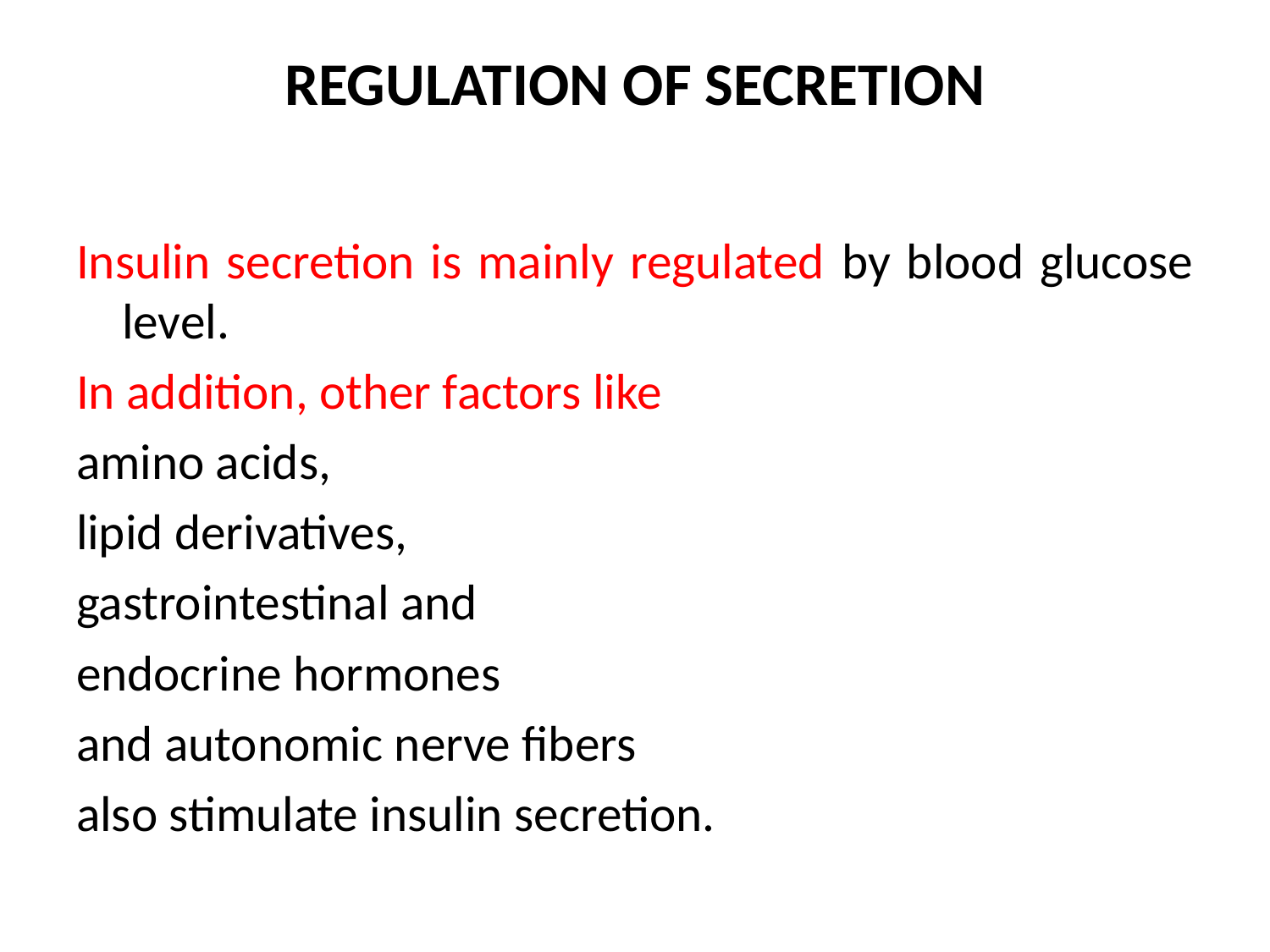

# REGULATION OF SECRETION
Insulin secretion is mainly regulated by blood glucose level.
In addition, other factors like
amino acids,
lipid derivatives,
gastrointestinal and
endocrine hormones
and autonomic nerve fibers
also stimulate insulin secretion.